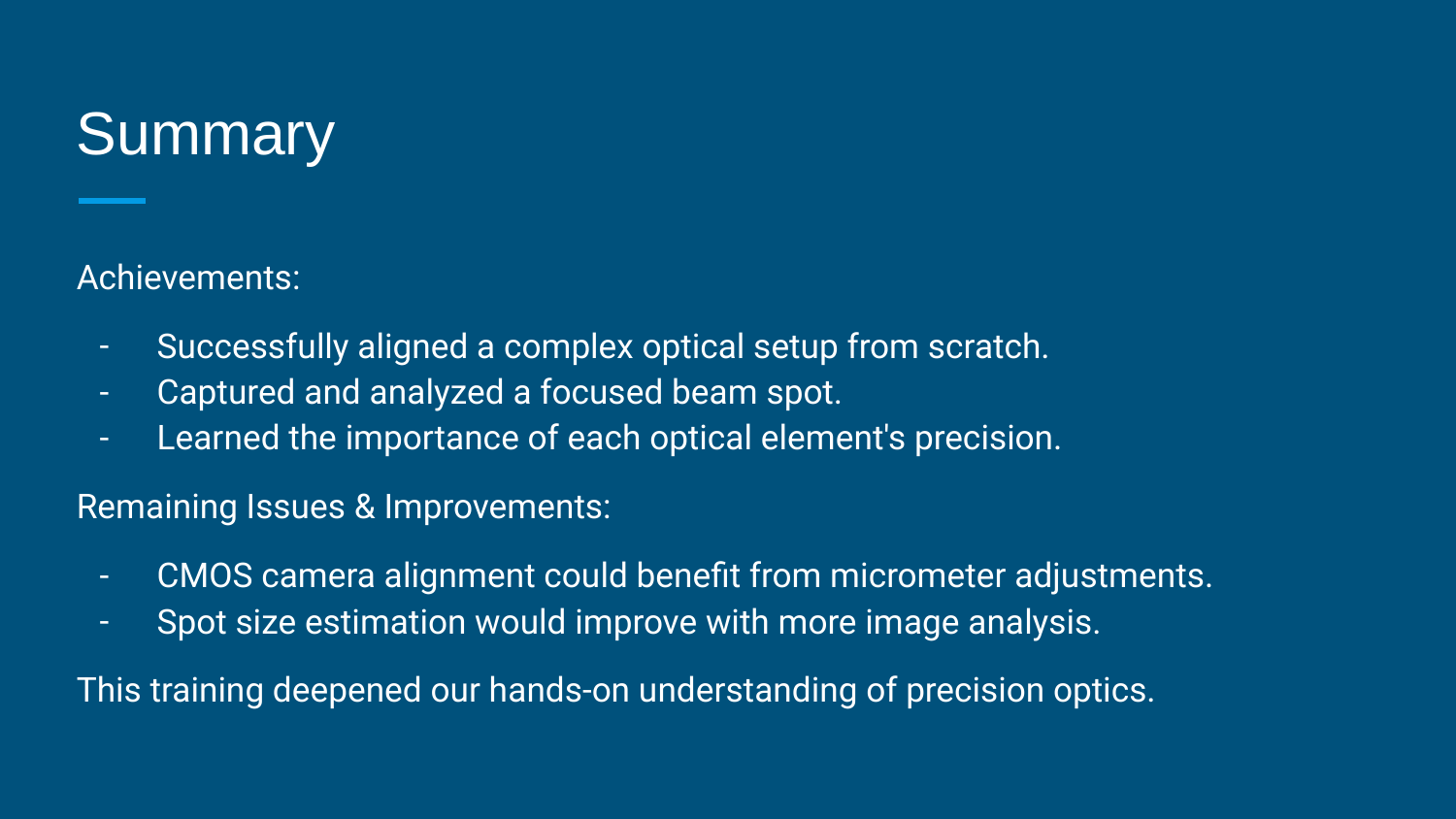

# Summary
Achievements:
Successfully aligned a complex optical setup from scratch.
Captured and analyzed a focused beam spot.
Learned the importance of each optical element's precision.
Remaining Issues & Improvements:
CMOS camera alignment could benefit from micrometer adjustments.
Spot size estimation would improve with more image analysis.
This training deepened our hands-on understanding of precision optics.